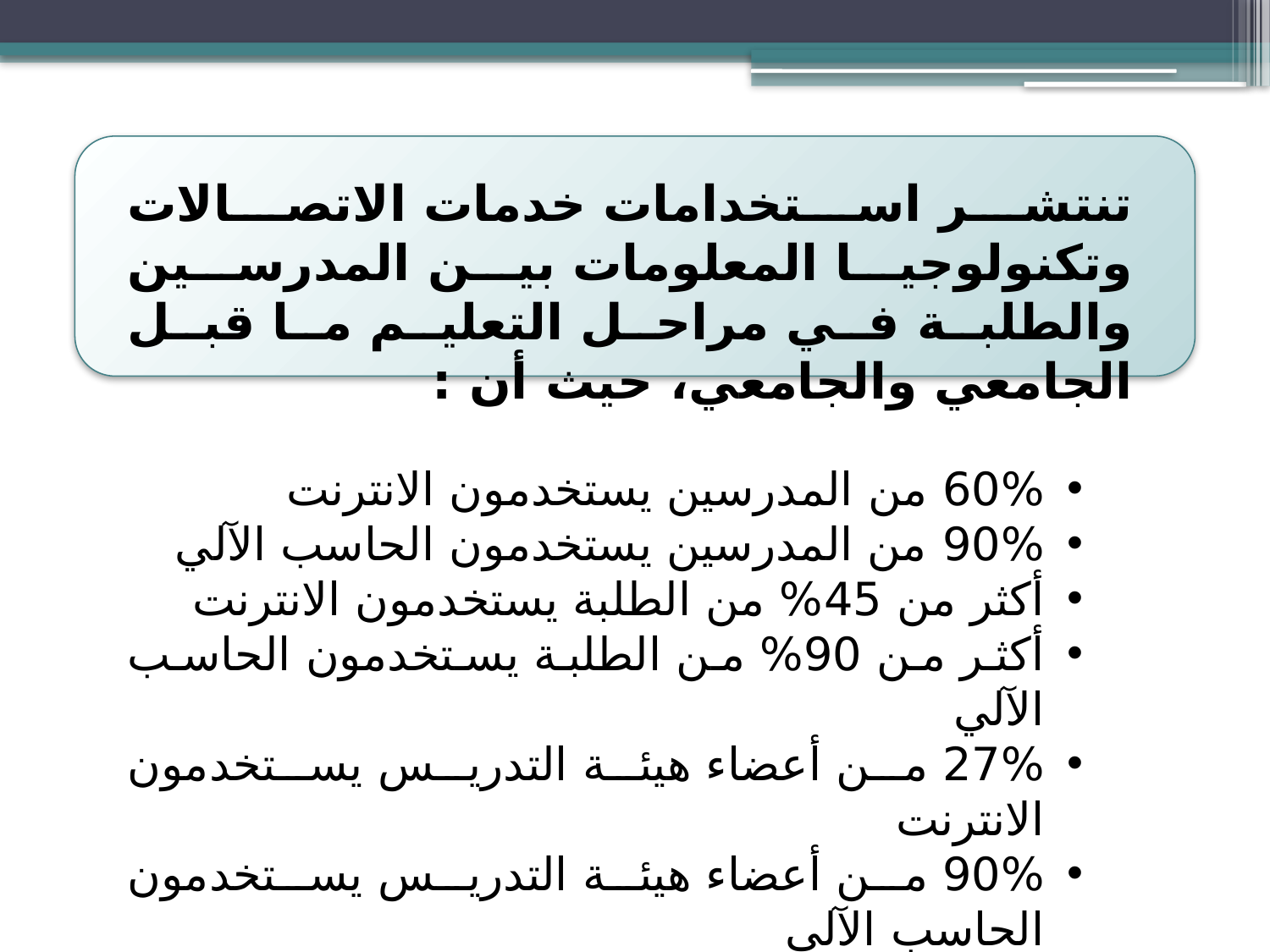

تنتشر استخدامات خدمات الاتصالات وتكنولوجيا المعلومات بين المدرسين والطلبة في مراحل التعليم ما قبل الجامعي والجامعي، حيث أن :

60% من المدرسين يستخدمون الانترنت
90% من المدرسين يستخدمون الحاسب الآلي
أكثر من 45% من الطلبة يستخدمون الانترنت
أكثر من 90% من الطلبة يستخدمون الحاسب الآلي
27% من أعضاء هيئة التدريس يستخدمون الانترنت
90% من أعضاء هيئة التدريس يستخدمون الحاسب الآلي
أكثر من 85% من الطلبة الجامعين يستخدمون الانترنت
أكثر من 95% من الطلبة الجامعين يستخدمون الحاسب الآلي